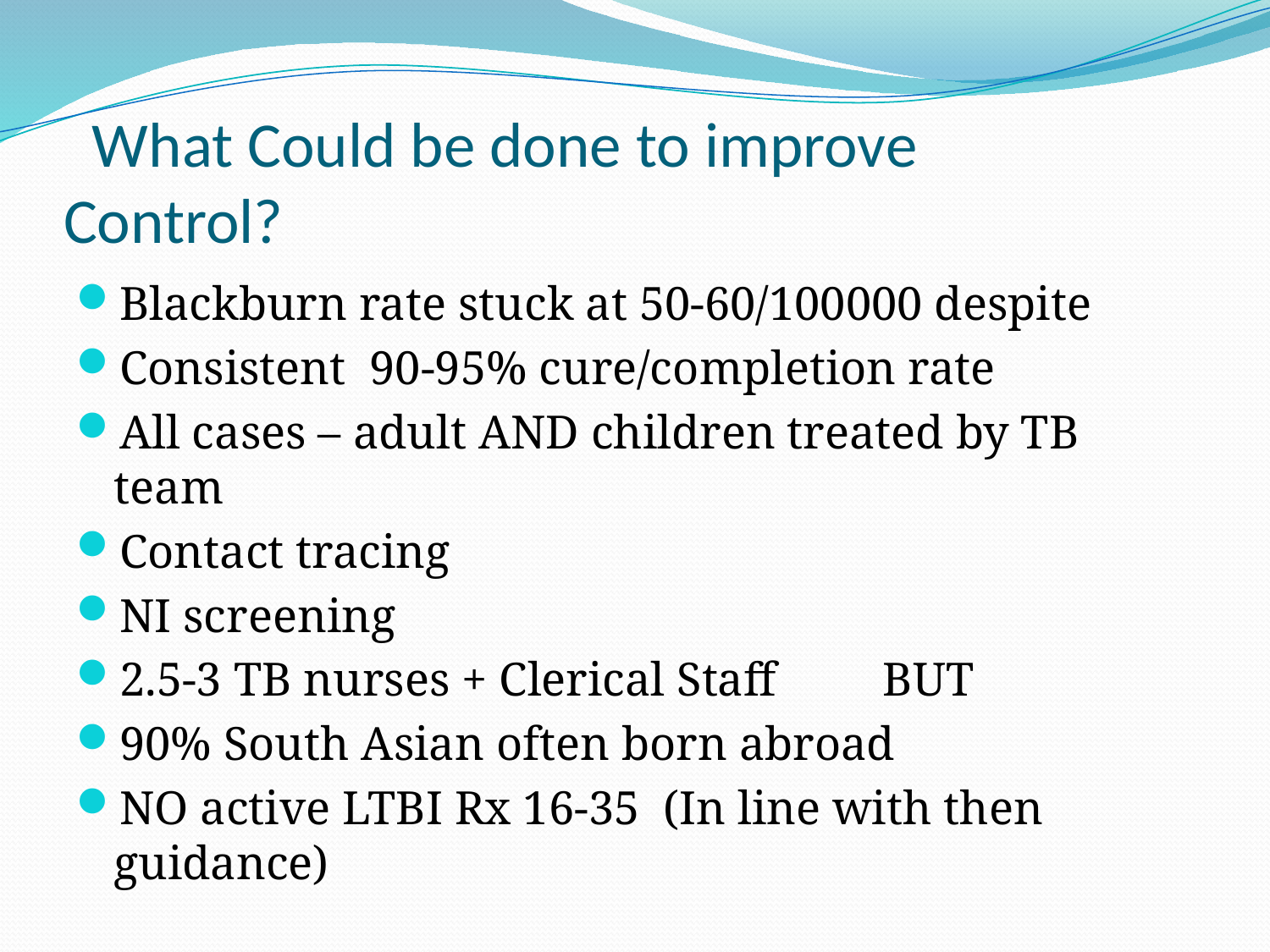

# What Could be done to improve     Control?
Blackburn rate stuck at 50-60/100000 despite
Consistent  90-95% cure/completion rate
All cases – adult AND children treated by TB team
Contact tracing
NI screening
2.5-3 TB nurses + Clerical Staff         BUT
90% South Asian often born abroad
NO active LTBI Rx 16-35  (In line with then guidance)